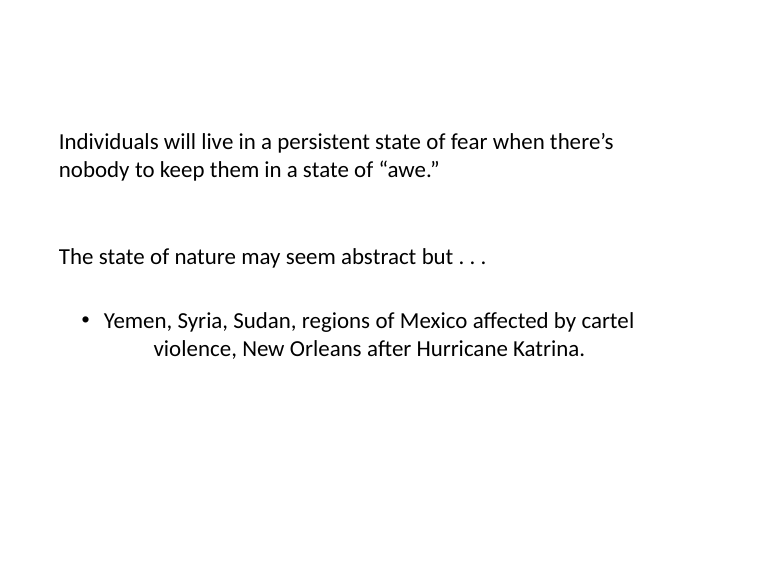

# Individuals will live in a persistent state of fear when there’s nobody to keep them in a state of “awe.”
The state of nature may seem abstract but . . .

Yemen, Syria, Sudan, regions of Mexico affected by cartel 	violence, New Orleans after Hurricane Katrina.